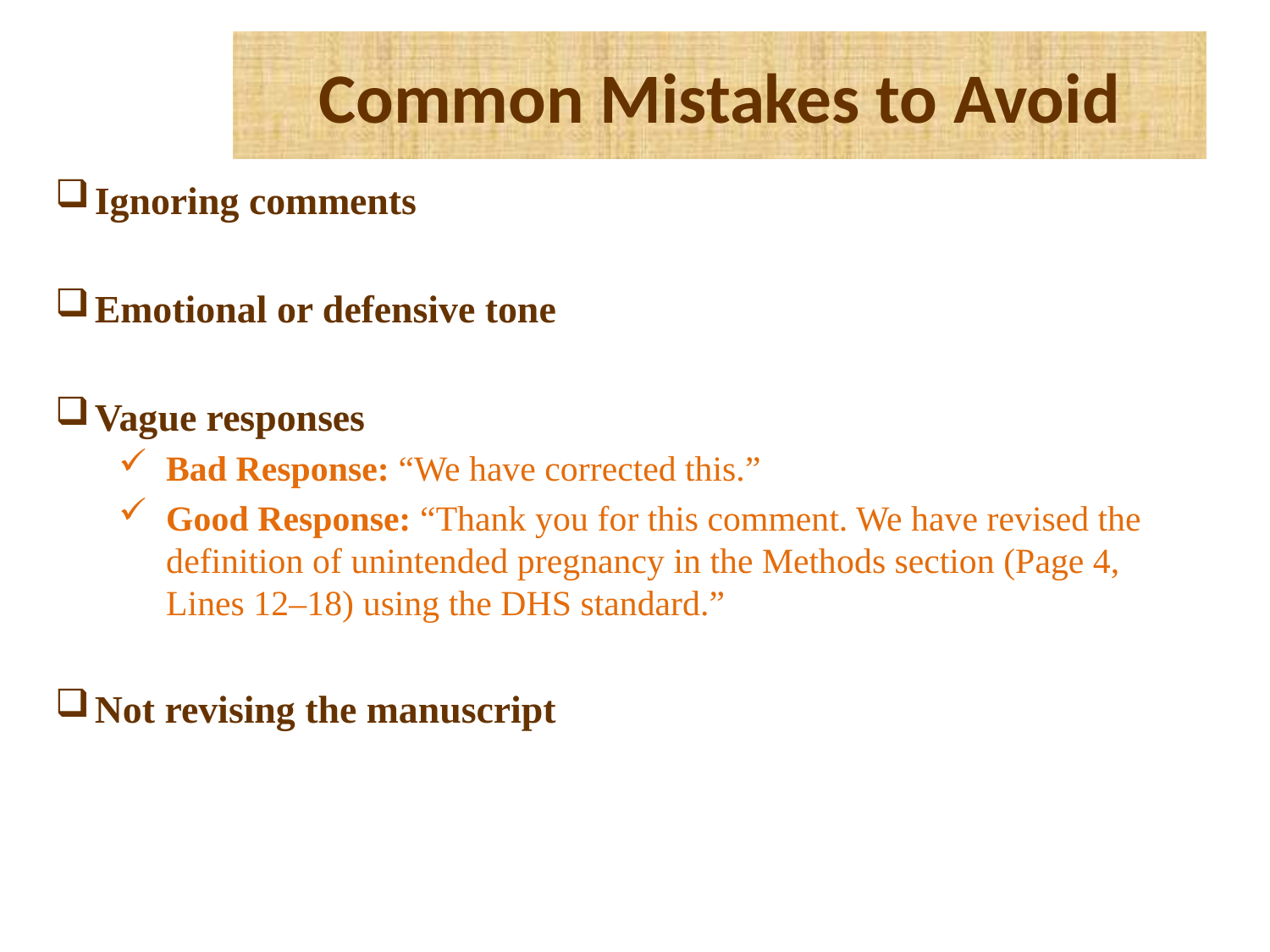

# Common Mistakes to Avoid
Ignoring comments

Emotional or defensive tone

Vague responses
Bad Response: “We have corrected this.”
Good Response: “Thank you for this comment. We have revised the definition of unintended pregnancy in the Methods section (Page 4, Lines 12–18) using the DHS standard.”

Not revising the manuscript